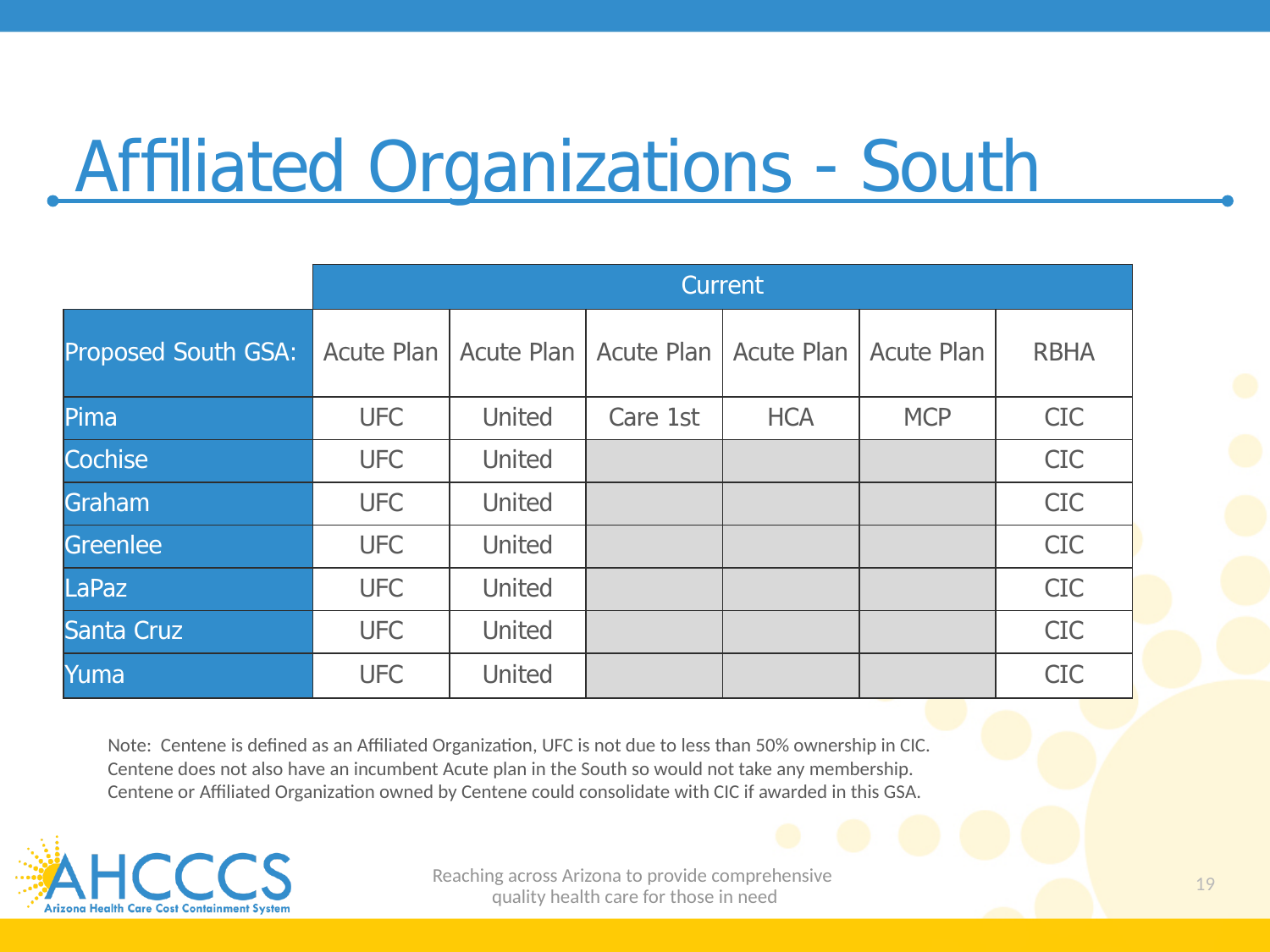

# Affiliated Organizations - South
|  | Current |  |  |  |  |  |
| --- | --- | --- | --- | --- | --- | --- |
| Proposed South GSA: | Acute Plan | Acute Plan | Acute Plan | Acute Plan | Acute Plan | RBHA |
| Pima | UFC | United | Care 1st | HCA | MCP | CIC |
| Cochise | UFC | United |  |  |  | CIC |
| Graham | UFC | United |  |  |  | CIC |
| Greenlee | UFC | United |  |  |  | CIC |
| LaPaz | UFC | United |  |  |  | CIC |
| Santa Cruz | UFC | United |  |  |  | CIC |
| Yuma | UFC | United |  |  |  | CIC |
Note:  Centene is defined as an Affiliated Organization, UFC is not due to less than 50% ownership in CIC.
Centene does not also have an incumbent Acute plan in the South so would not take any membership.
Centene or Affiliated Organization owned by Centene could consolidate with CIC if awarded in this GSA.
Reaching across Arizona to provide comprehensive
quality health care for those in need
19